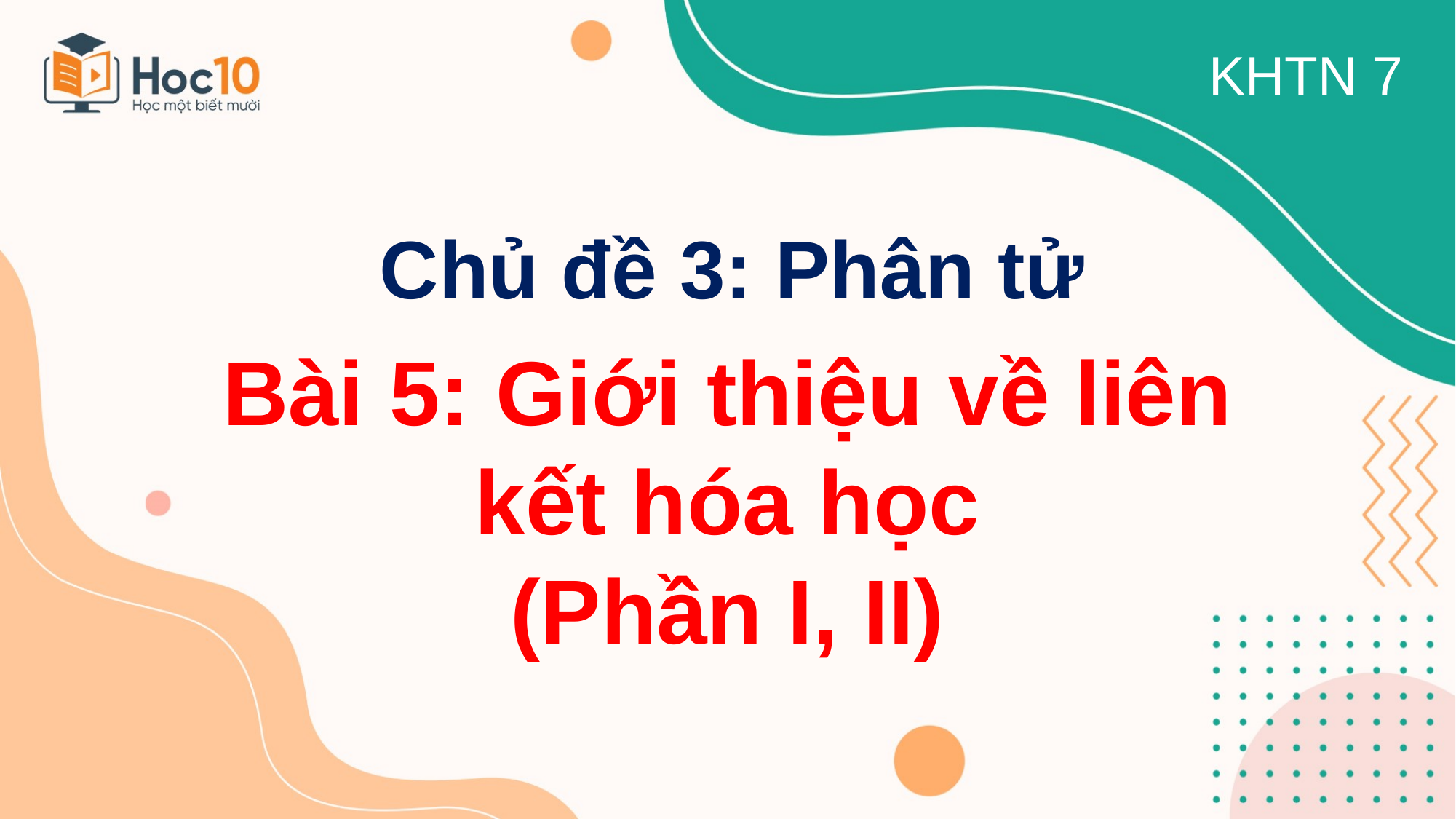

KHTN 7
Chủ đề 3: Phân tử
Bài 5: Giới thiệu về liên kết hóa học
(Phần I, II)